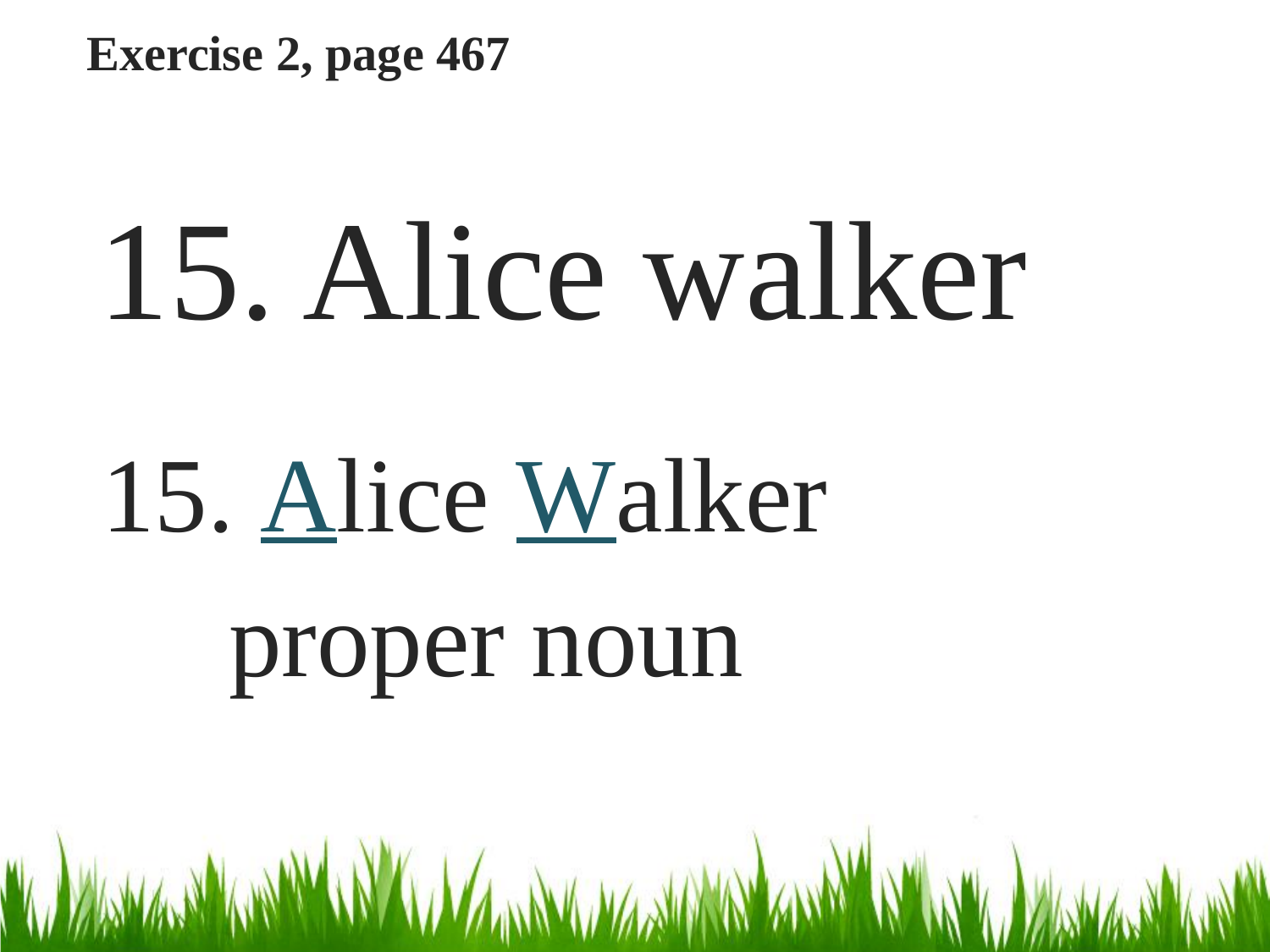

# Exercise 2, page 467
15. Alice walker
15. Alice Walker
	proper noun